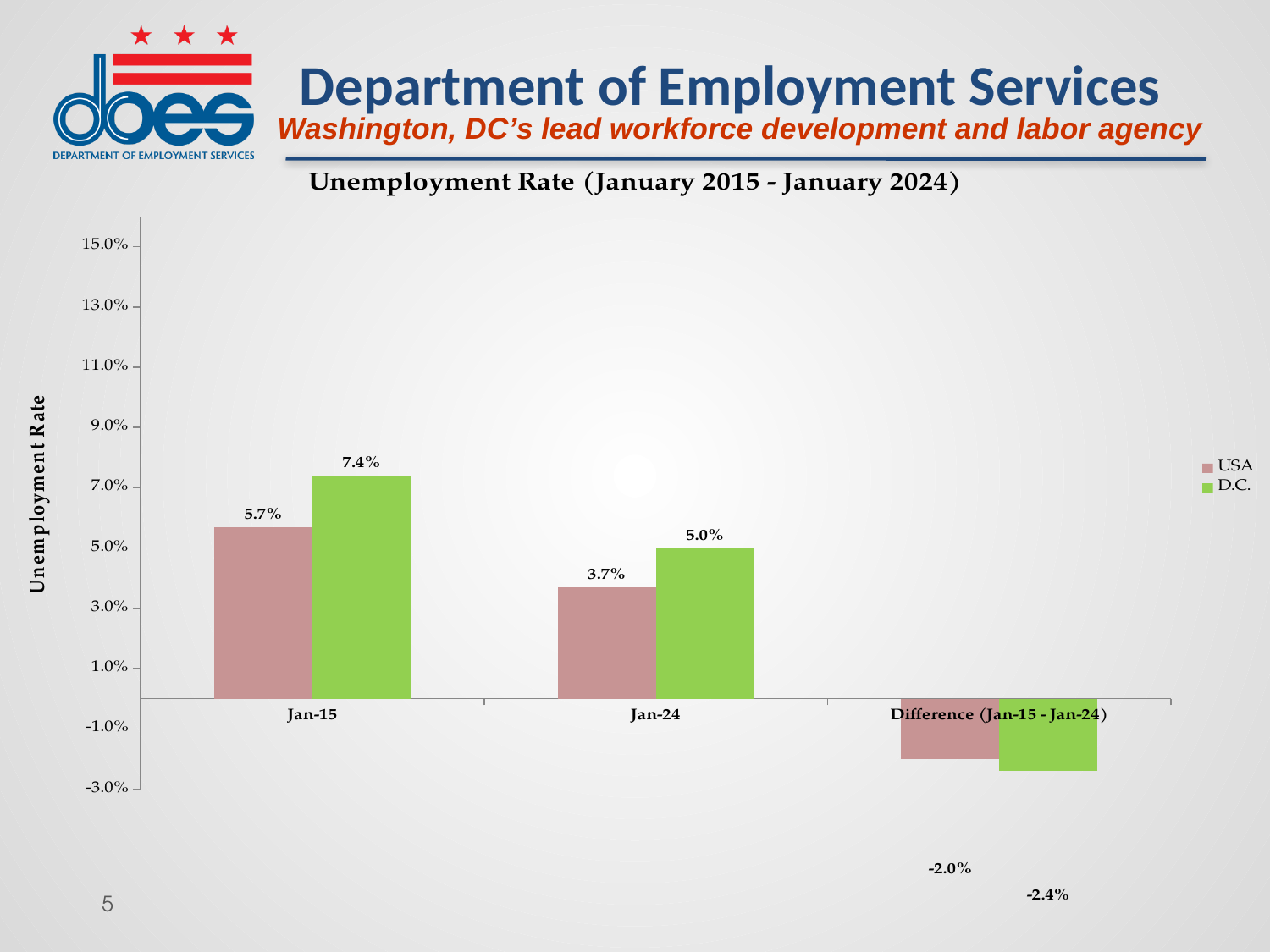

### Chart: Unemployment Rate (January 2015 - January 2024)

| Category | USA | D.C. |
|---|---|---|
| Jan-15 | 0.057 | 0.074 |
| Jan-24 | 0.037 | 0.05 |
| Difference (Jan-15 - Jan-24) | -0.020000000000000004 | -0.023999999999999994 |
5